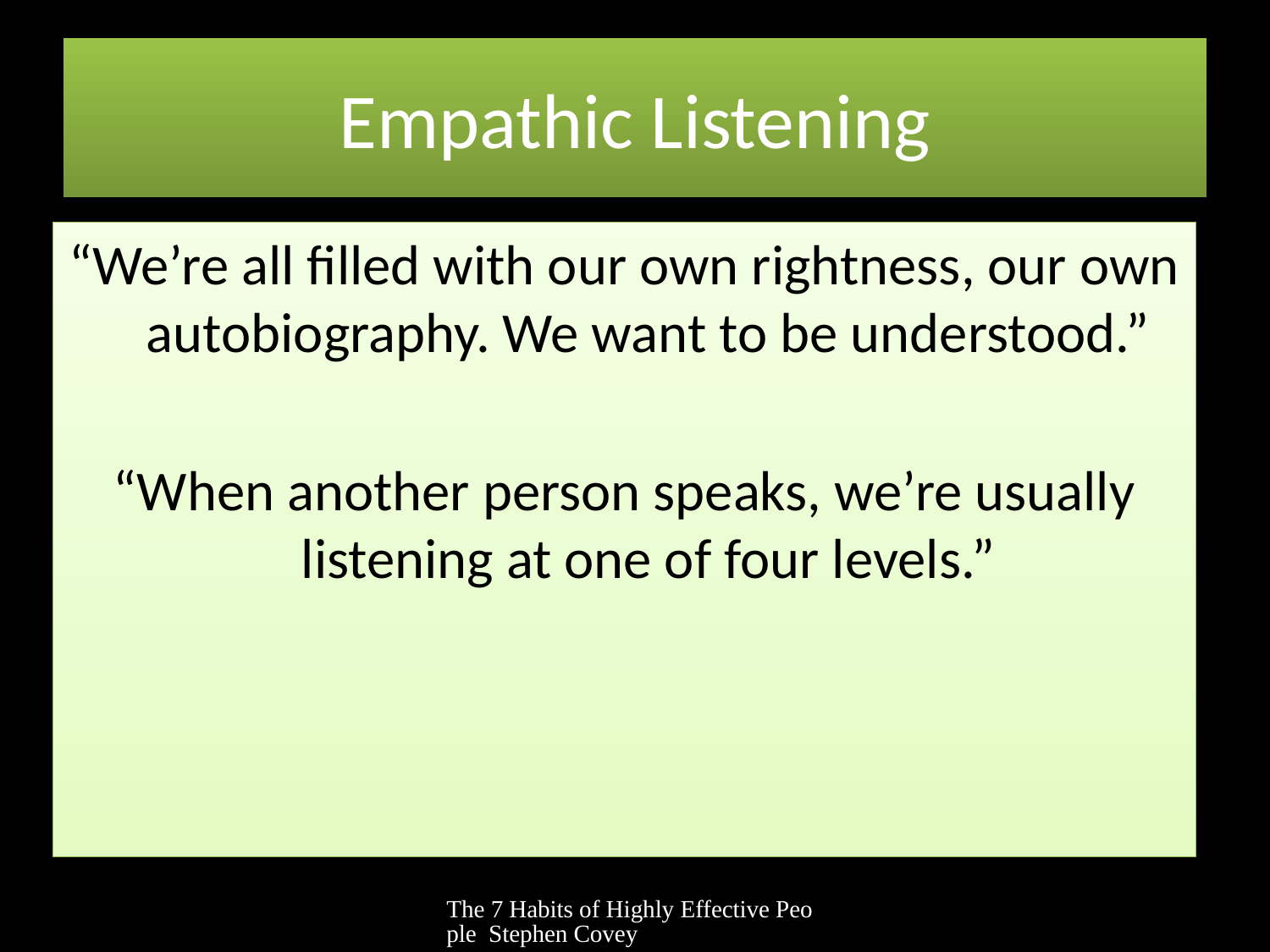

# Empathic Listening
“We’re all filled with our own rightness, our own autobiography. We want to be understood.”

“When another person speaks, we’re usually listening at one of four levels.”
The 7 Habits of Highly Effective People  Stephen Covey